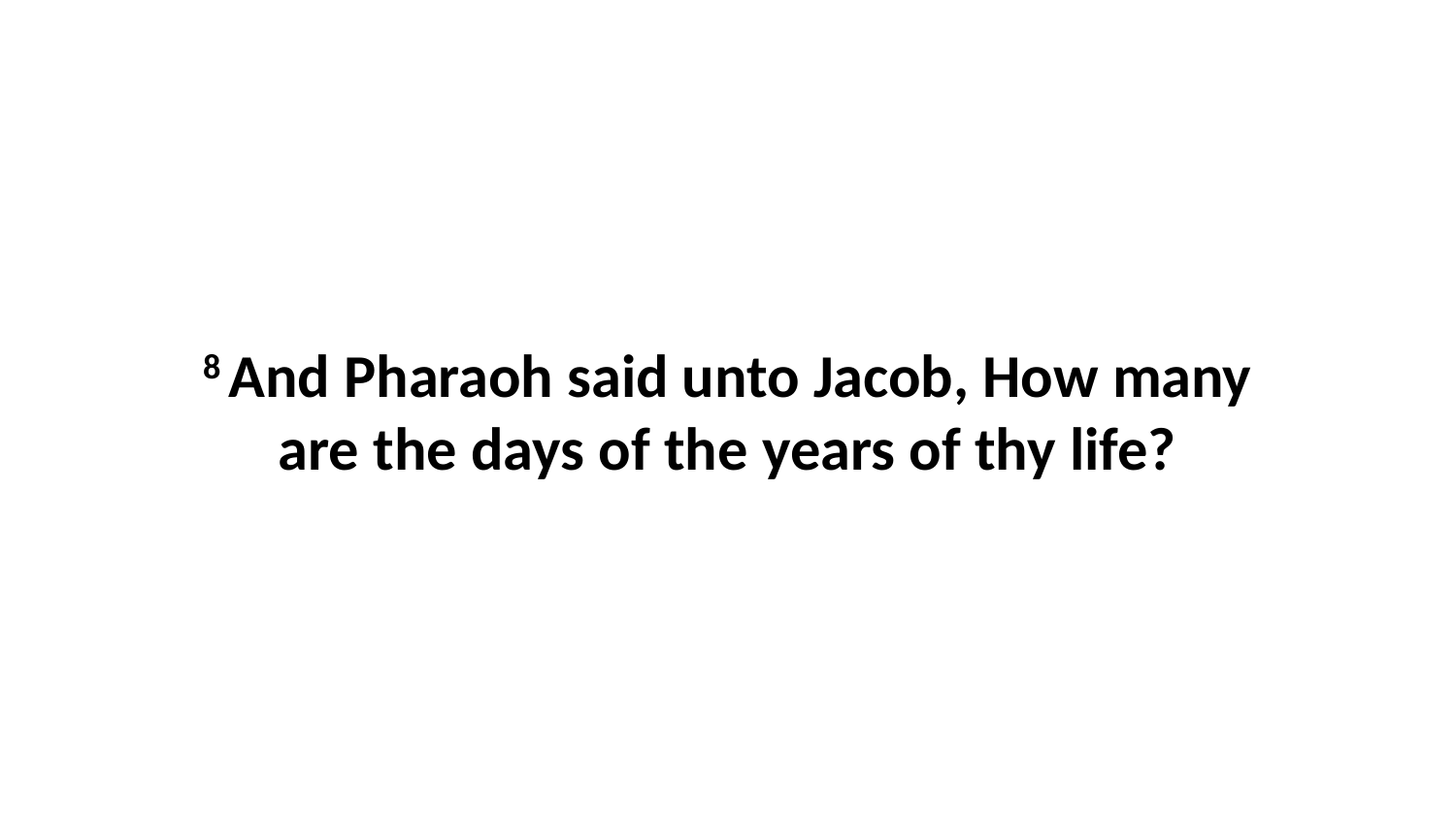

8 And Pharaoh said unto Jacob, How many are the days of the years of thy life?